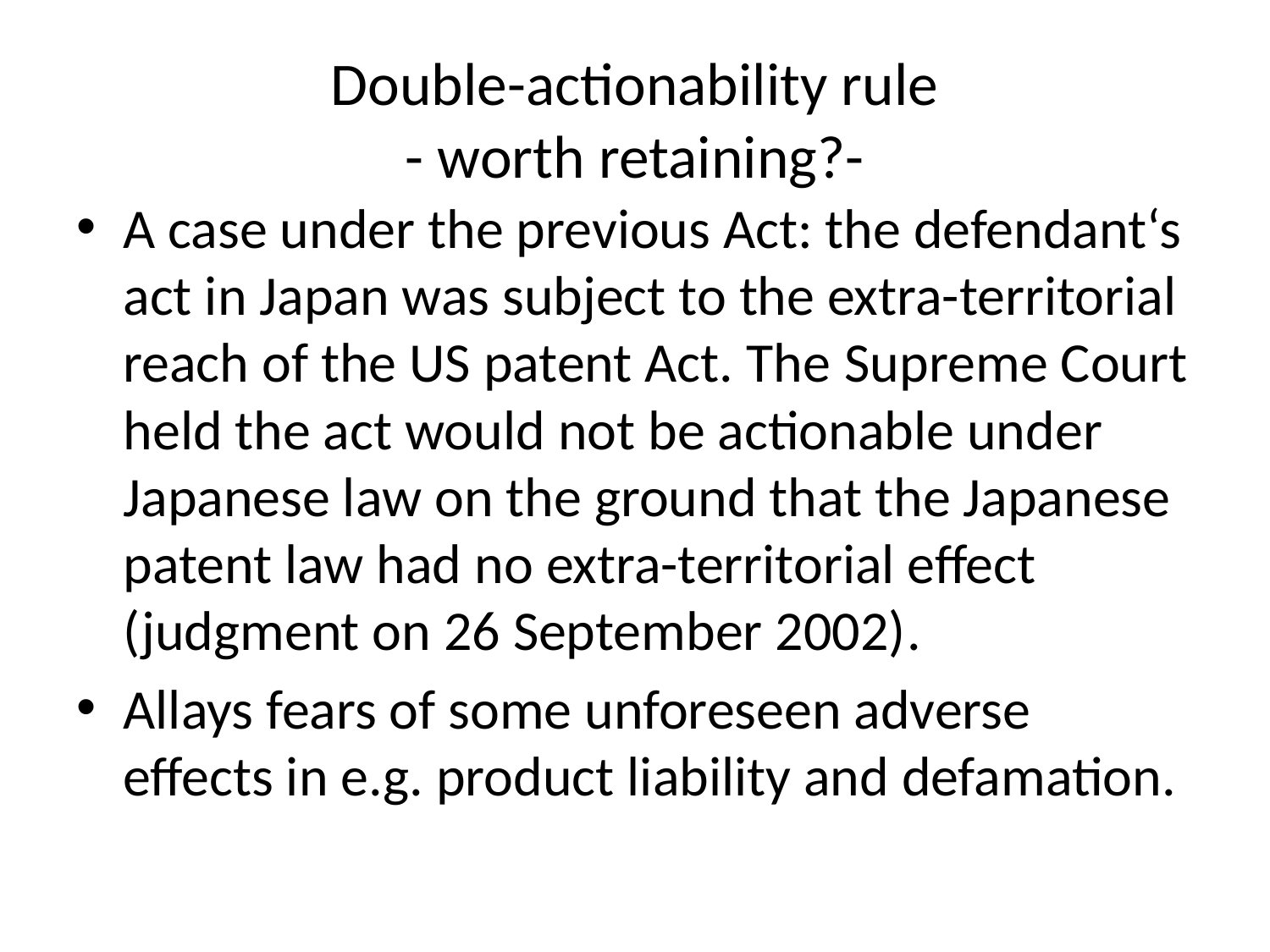

# Double-actionability rule - worth retaining?-
A case under the previous Act: the defendant‘s act in Japan was subject to the extra-territorial reach of the US patent Act. The Supreme Court held the act would not be actionable under Japanese law on the ground that the Japanese patent law had no extra-territorial effect (judgment on 26 September 2002).
Allays fears of some unforeseen adverse effects in e.g. product liability and defamation.